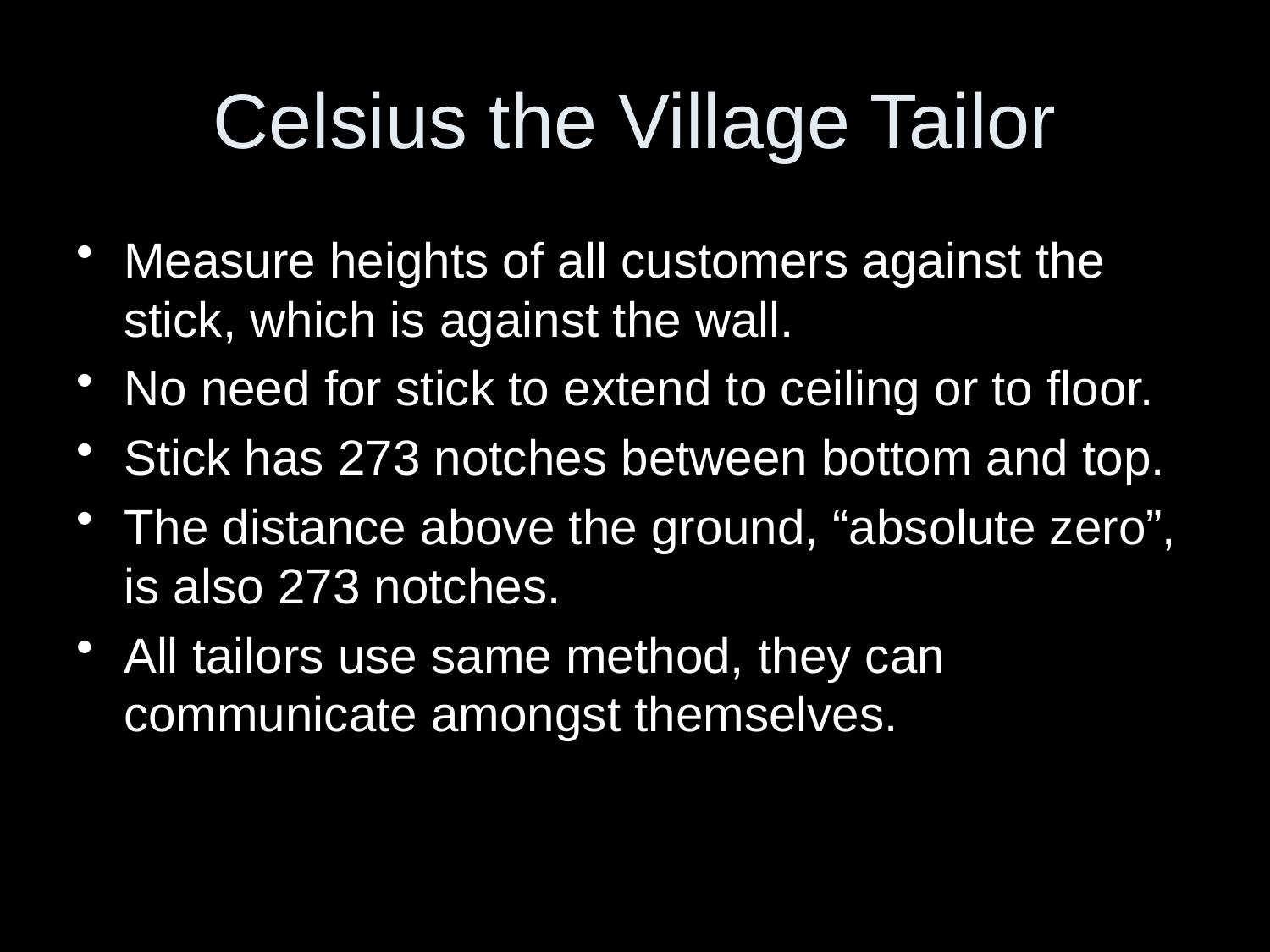

# Celsius the Village Tailor
Measure heights of all customers against the stick, which is against the wall.
No need for stick to extend to ceiling or to floor.
Stick has 273 notches between bottom and top.
The distance above the ground, “absolute zero”, is also 273 notches.
All tailors use same method, they can communicate amongst themselves.